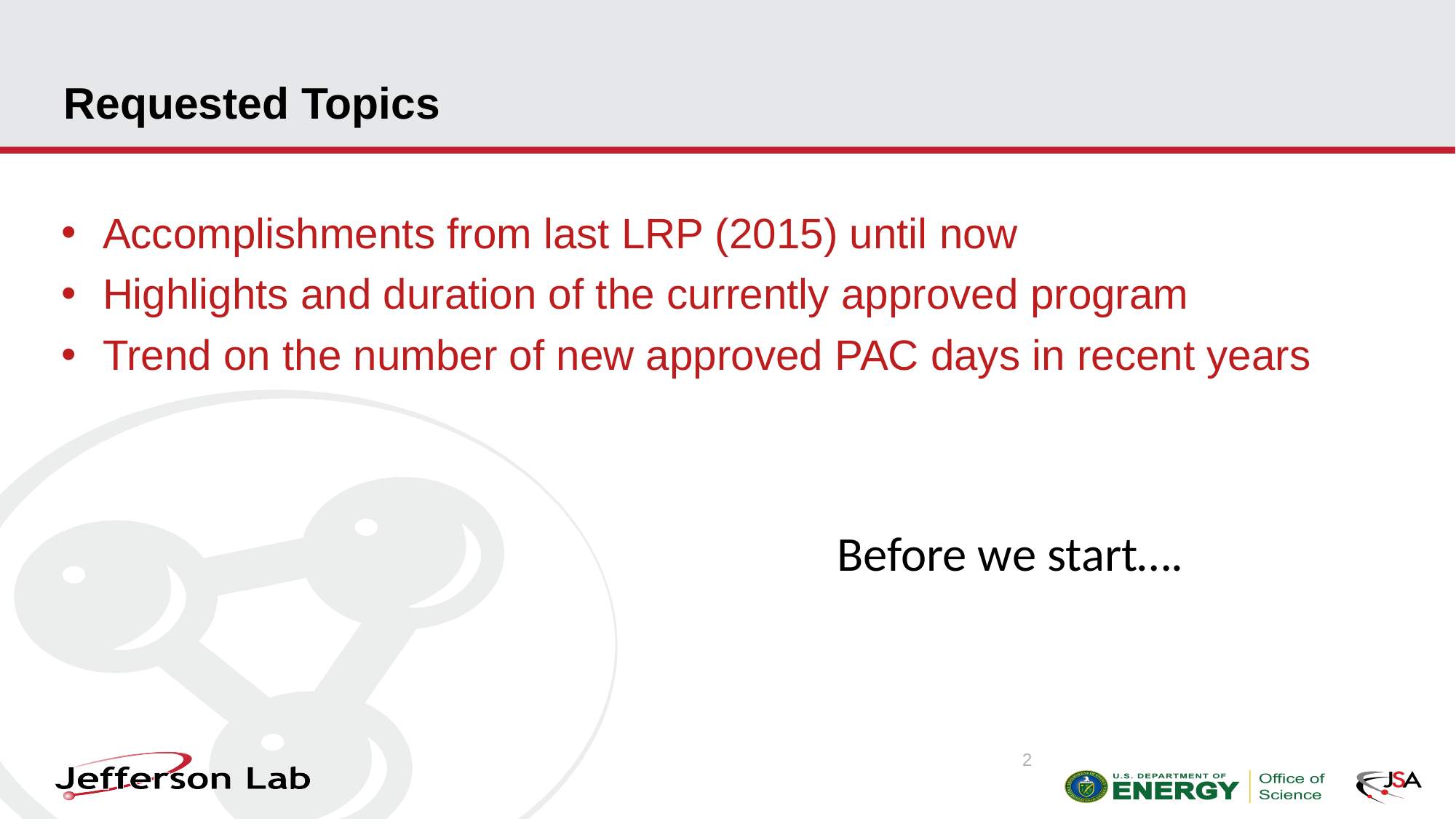

# Requested Topics
Accomplishments from last LRP (2015) until now
Highlights and duration of the currently approved program
Trend on the number of new approved PAC days in recent years

Before we start….
2